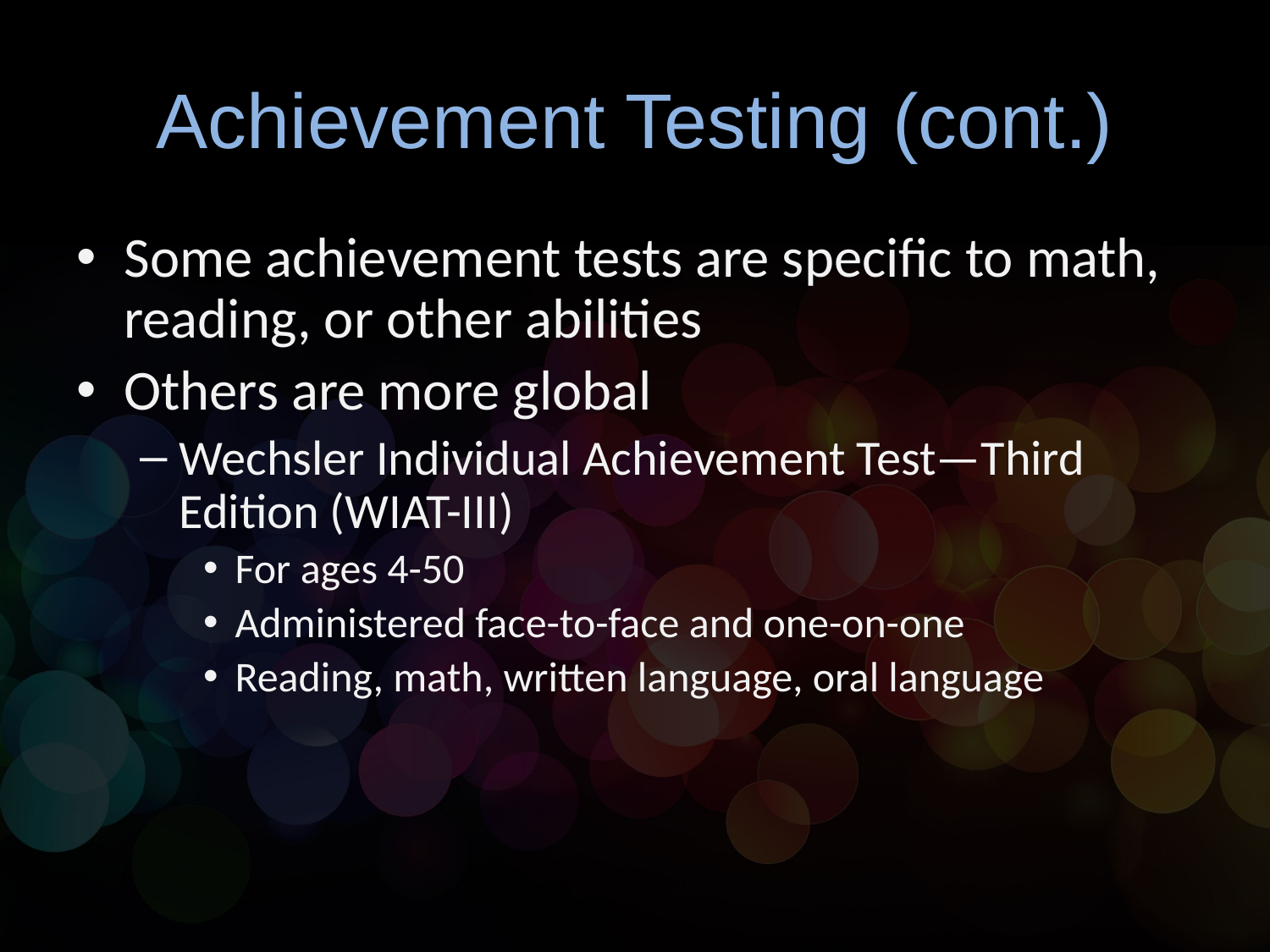

# Achievement Testing (cont.)
Some achievement tests are specific to math, reading, or other abilities
Others are more global
Wechsler Individual Achievement Test—Third Edition (WIAT-III)
For ages 4-50
Administered face-to-face and one-on-one
Reading, math, written language, oral language